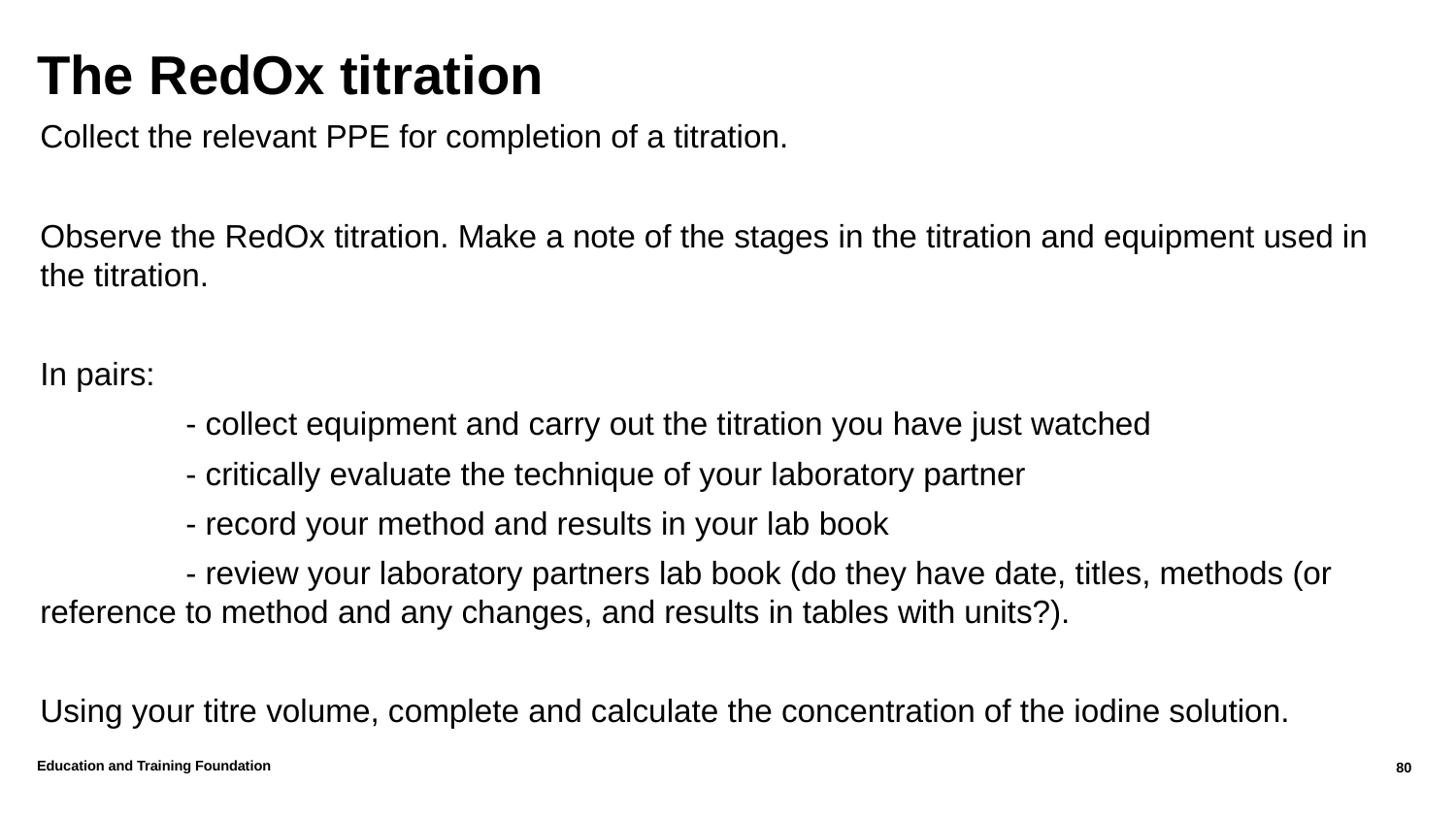

# The RedOx titration
Collect the relevant PPE for completion of a titration.

Observe the RedOx titration. Make a note of the stages in the titration and equipment used in the titration.

In pairs:
	- collect equipment and carry out the titration you have just watched
	- critically evaluate the technique of your laboratory partner
	- record your method and results in your lab book
	- review your laboratory partners lab book (do they have date, titles, methods (or 	reference to method and any changes, and results in tables with units?).

Using your titre volume, complete and calculate the concentration of the iodine solution.
Education and Training Foundation
80